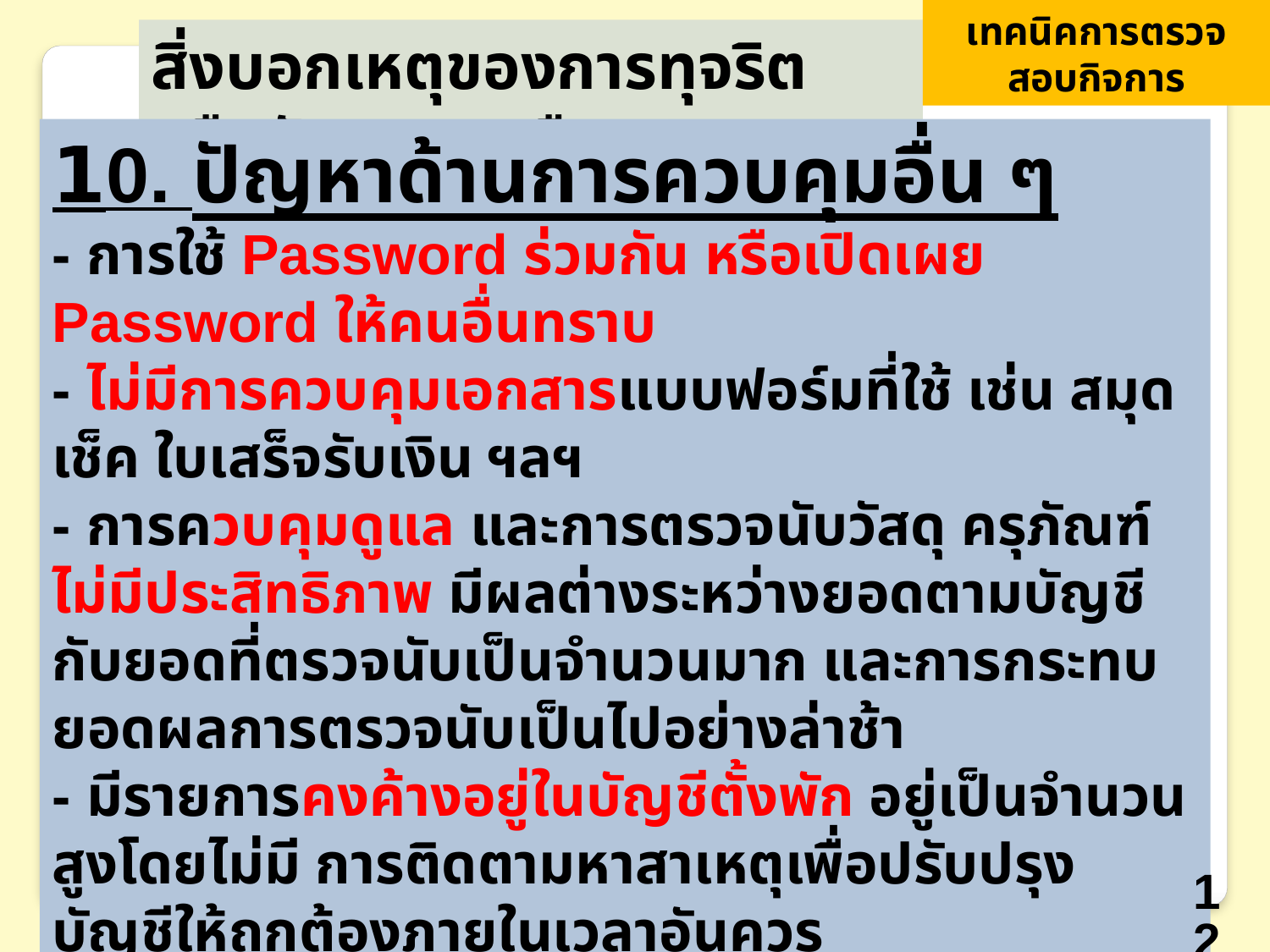

เทคนิคการตรวจสอบกิจการ
สิ่งบอกเหตุของการทุจริตหรือสัญญาณเตือน
10. ปัญหาด้านการควบคุมอื่น ๆ
- การใช้ Password ร่วมกัน หรือเปิดเผย Password ให้คนอื่นทราบ
- ไม่มีการควบคุมเอกสารแบบฟอร์มที่ใช้ เช่น สมุดเช็ค ใบเสร็จรับเงิน ฯลฯ
- การควบคุมดูแล และการตรวจนับวัสดุ ครุภัณฑ์ ไม่มีประสิทธิภาพ มีผลต่างระหว่างยอดตามบัญชีกับยอดที่ตรวจนับเป็นจำนวนมาก และการกระทบยอดผลการตรวจนับเป็นไปอย่างล่าช้า
- มีรายการคงค้างอยู่ในบัญชีตั้งพัก อยู่เป็นจำนวนสูงโดยไม่มี การติดตามหาสาเหตุเพื่อปรับปรุงบัญชีให้ถูกต้องภายในเวลาอันควร
- มีลูกหนี้ค้างชำระนาน โดยไม่มีการติดตาม
- พนักงานรับเงิน มีหน้าที่ลงบัญชีสมุดเงินสดรับ นำเงินเข้าฝากธนาคาร จัดทำงบกระทบยอดเงินฝากธนาคาร และลงบัญชีลูกหนี้รายตัว
128